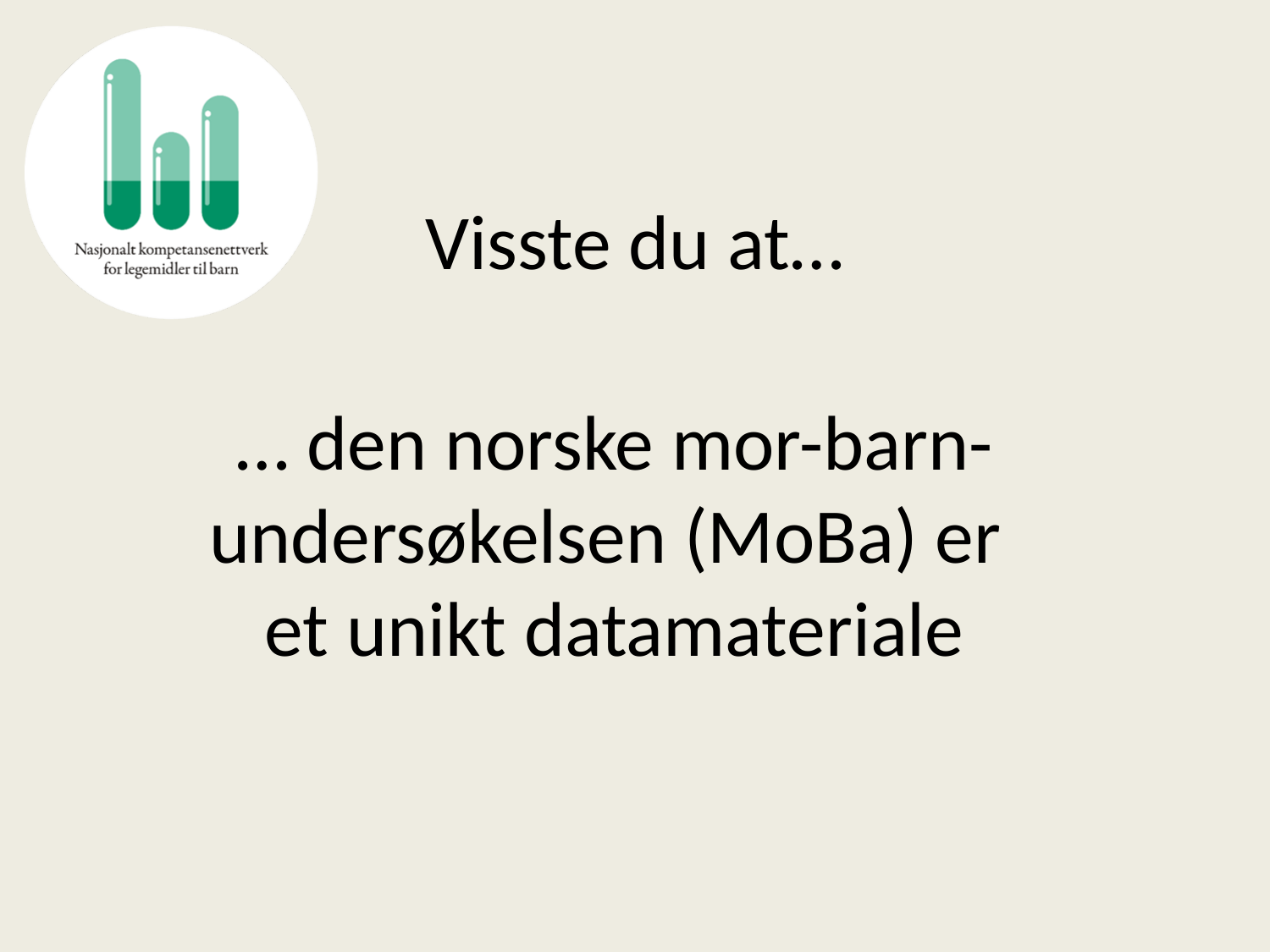

# Visste du at…
… den norske mor-barn-undersøkelsen (MoBa) er
et unikt datamateriale